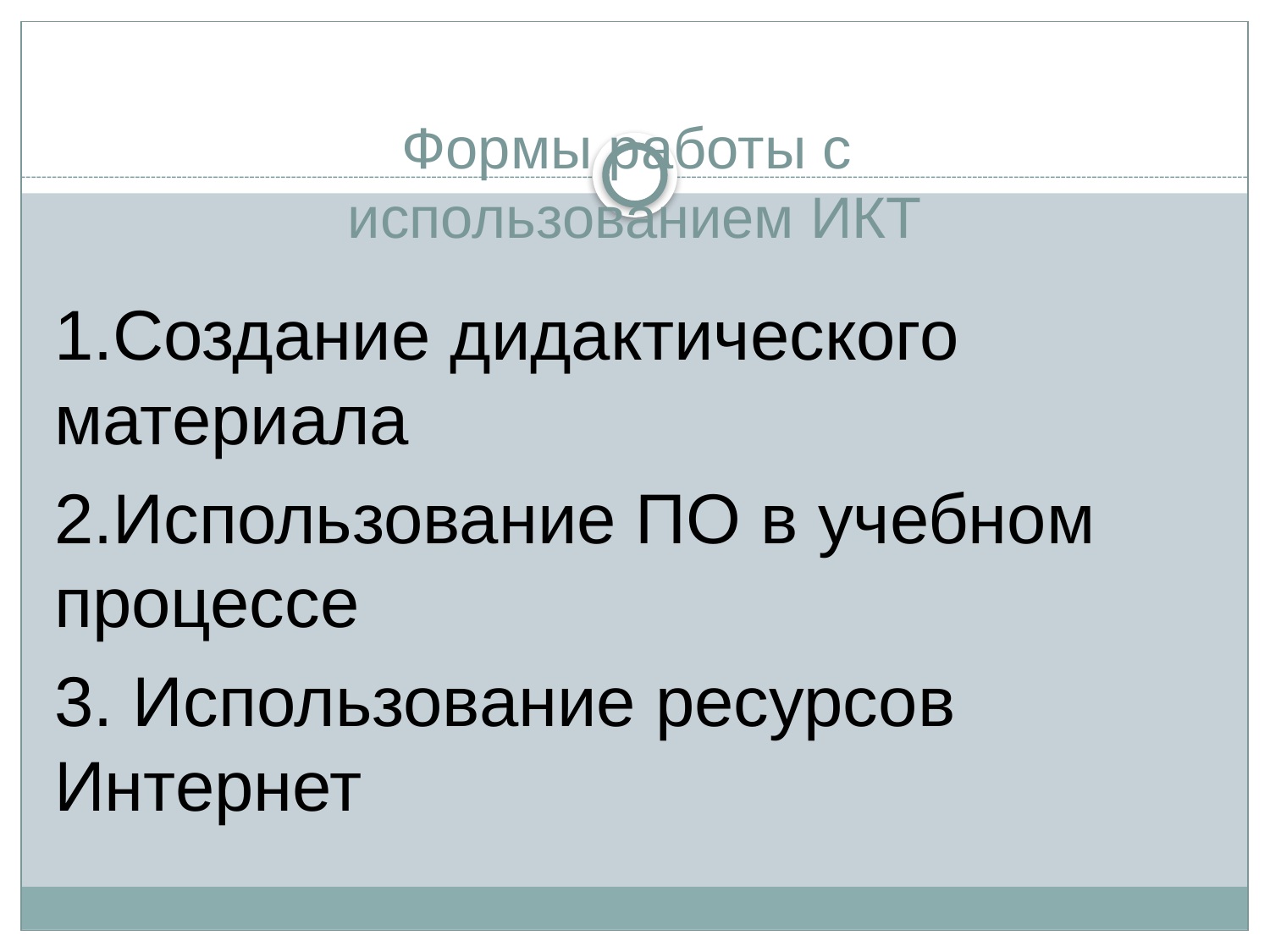

# Формы работы с использованием ИКТ

1.Создание дидактического материала
2.Использование ПО в учебном процессе
3. Использование ресурсов Интернет